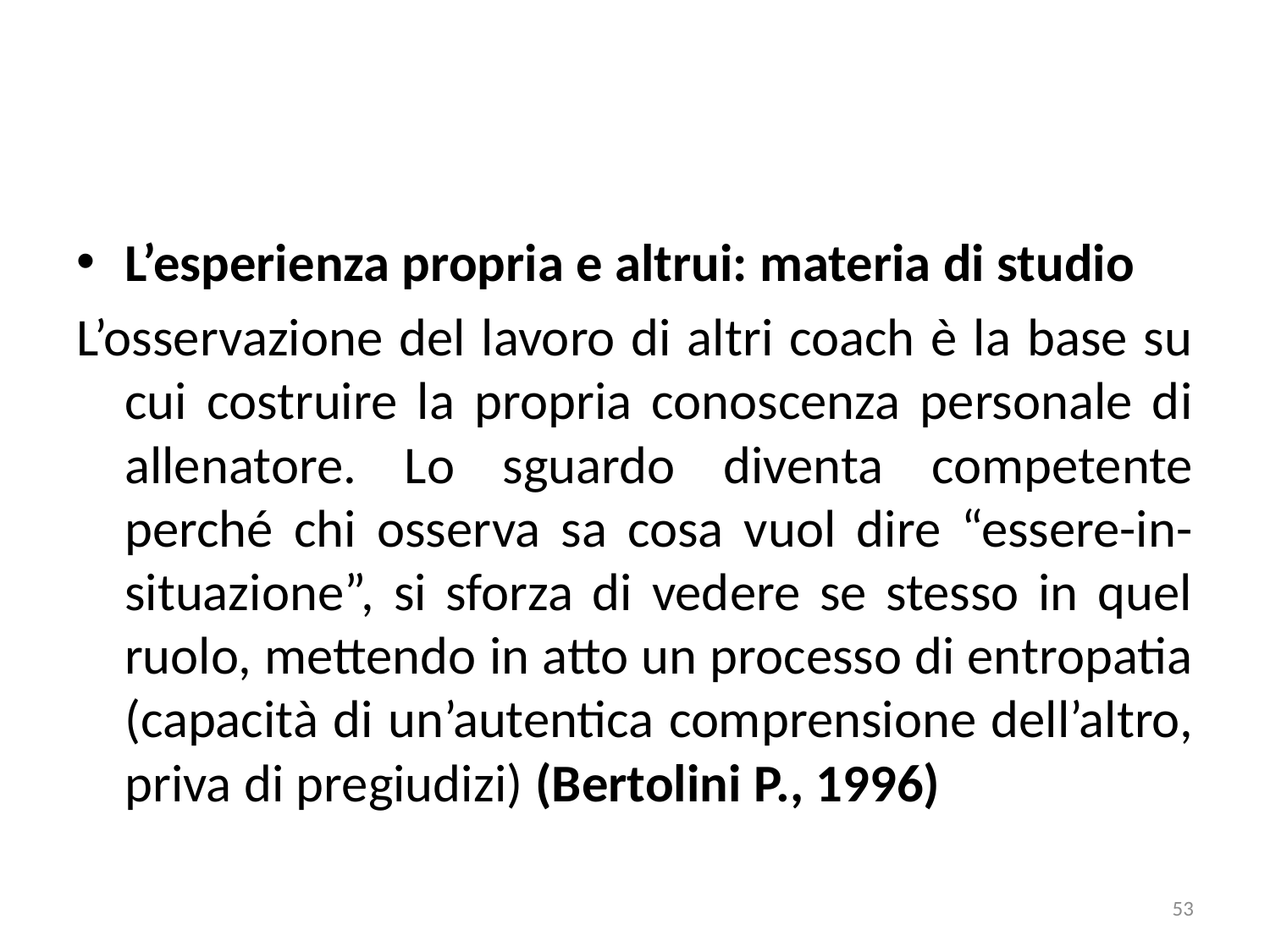

L’esperienza propria e altrui: materia di studio
L’osservazione del lavoro di altri coach è la base su cui costruire la propria conoscenza personale di allenatore. Lo sguardo diventa competente perché chi osserva sa cosa vuol dire “essere-in-situazione”, si sforza di vedere se stesso in quel ruolo, mettendo in atto un processo di entropatia (capacità di un’autentica comprensione dell’altro, priva di pregiudizi) (Bertolini P., 1996)

53